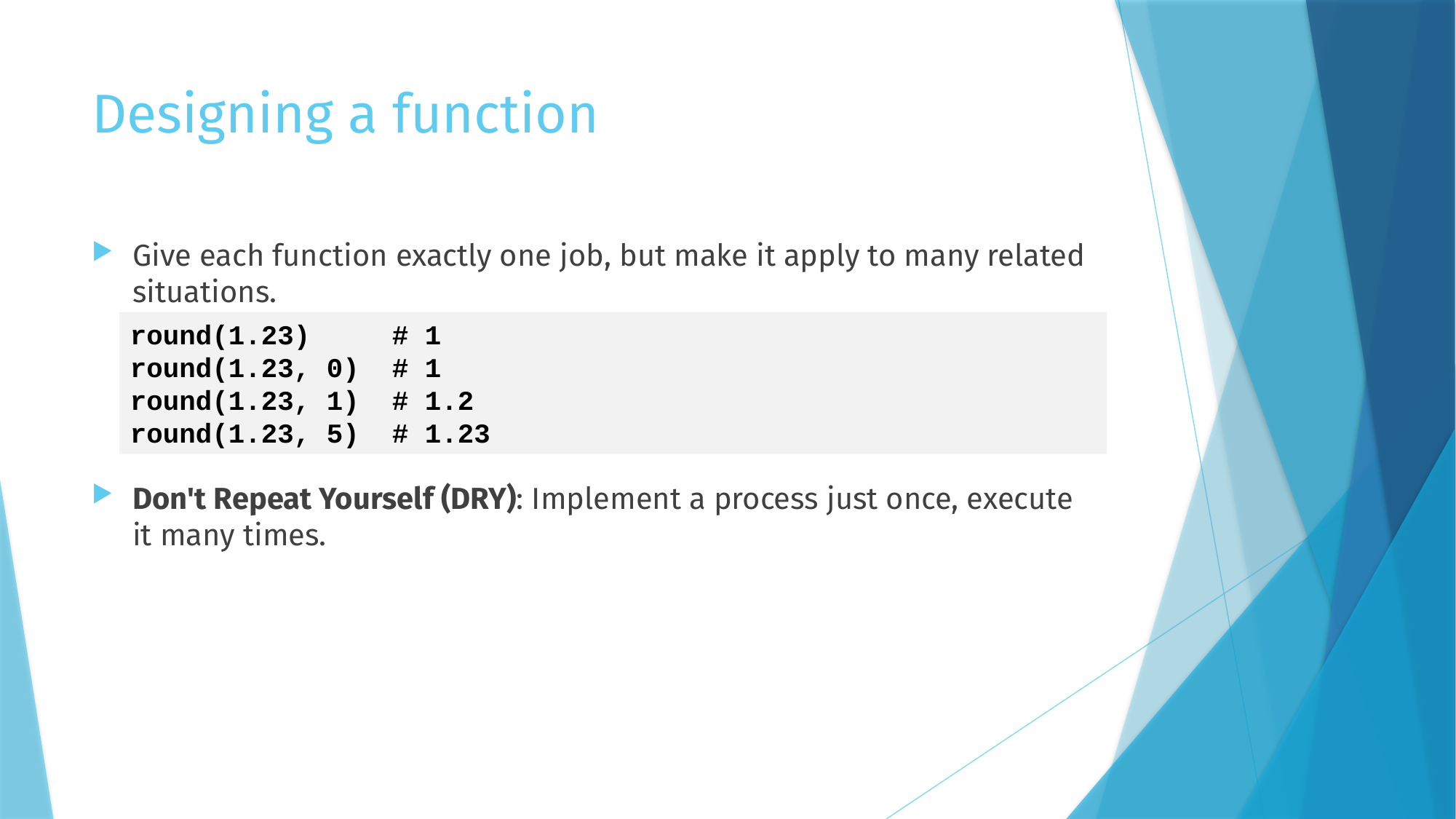

# Designing a function
Give each function exactly one job, but make it apply to many related situations.

Don't Repeat Yourself (DRY): Implement a process just once, execute it many times.
round(1.23)     # 1
round(1.23, 0)  # 1
round(1.23, 1)  # 1.2
round(1.23, 5)  # 1.23